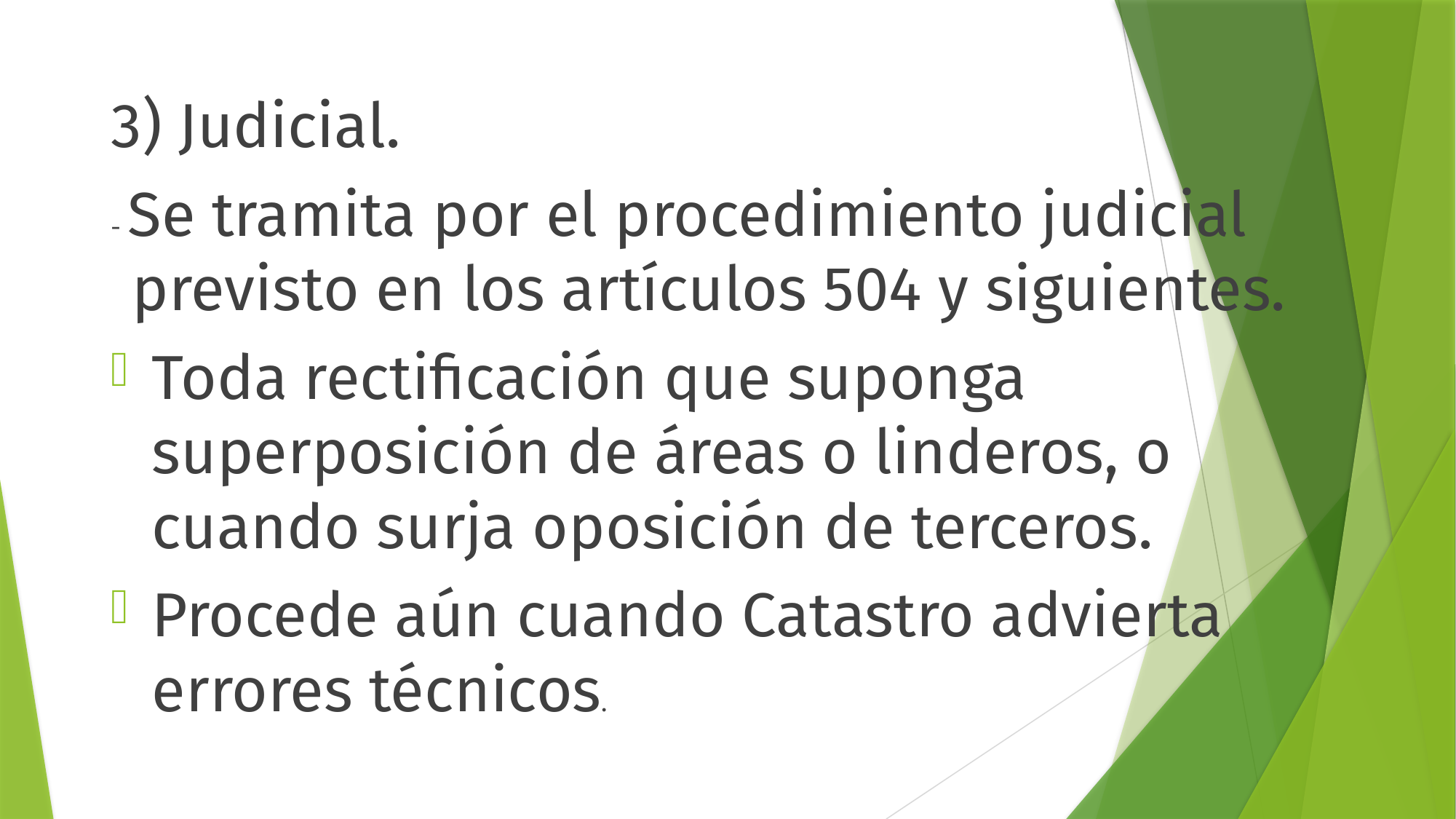

3) Judicial.
- Se tramita por el procedimiento judicial    previsto en los artículos 504 y siguientes.
Toda rectificación que suponga superposición de áreas o linderos, o cuando surja oposición de terceros.
Procede aún cuando Catastro advierta errores técnicos.